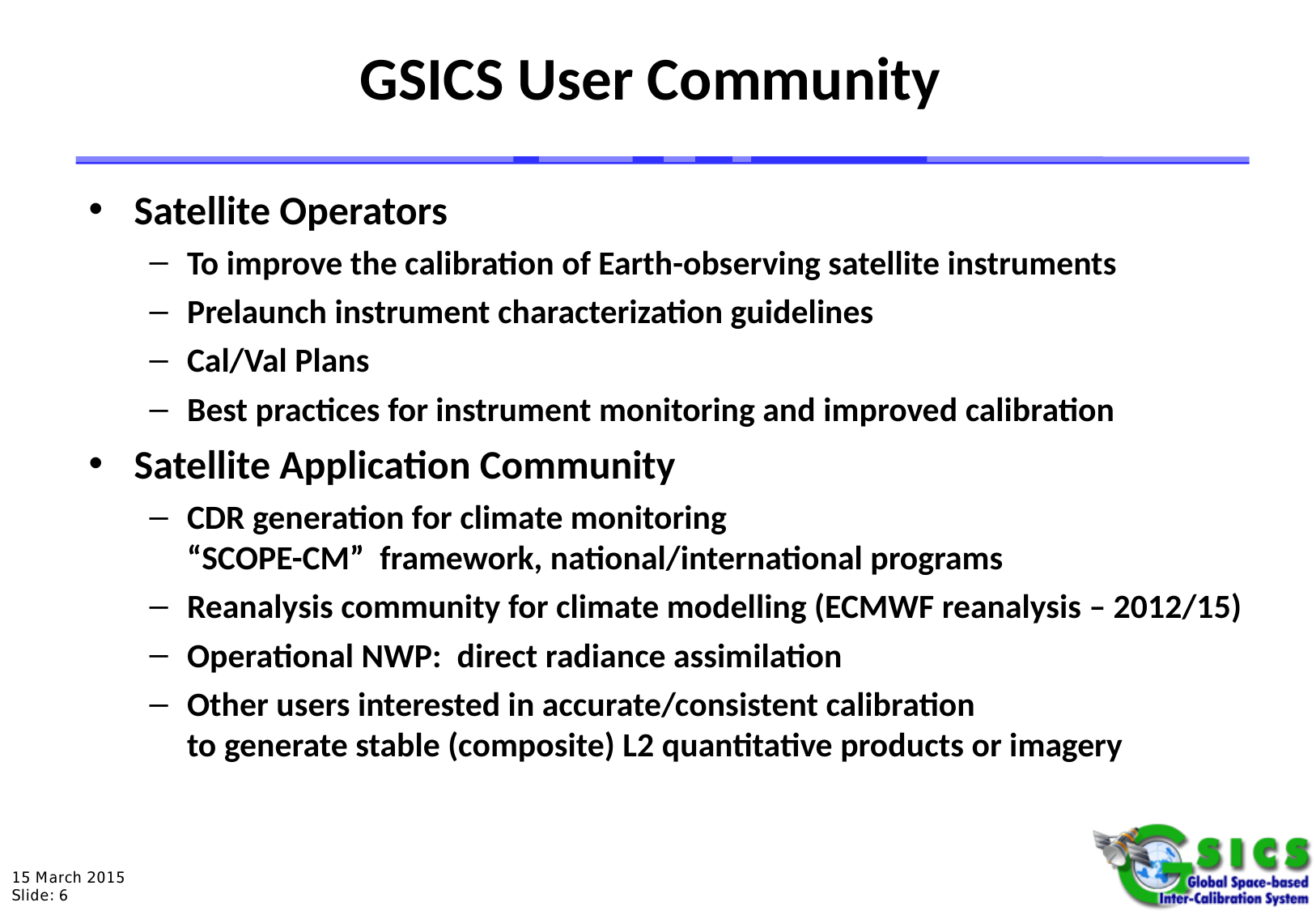

GSICS User Community
Satellite Operators
To improve the calibration of Earth-observing satellite instruments
Prelaunch instrument characterization guidelines
Cal/Val Plans
Best practices for instrument monitoring and improved calibration
Satellite Application Community
CDR generation for climate monitoring
“SCOPE-CM”  framework, national/international programs
Reanalysis community for climate modelling (ECMWF reanalysis – 2012/15)
Operational NWP:  direct radiance assimilation
Other users interested in accurate/consistent calibration
to generate stable (composite) L2 quantitative products or imagery